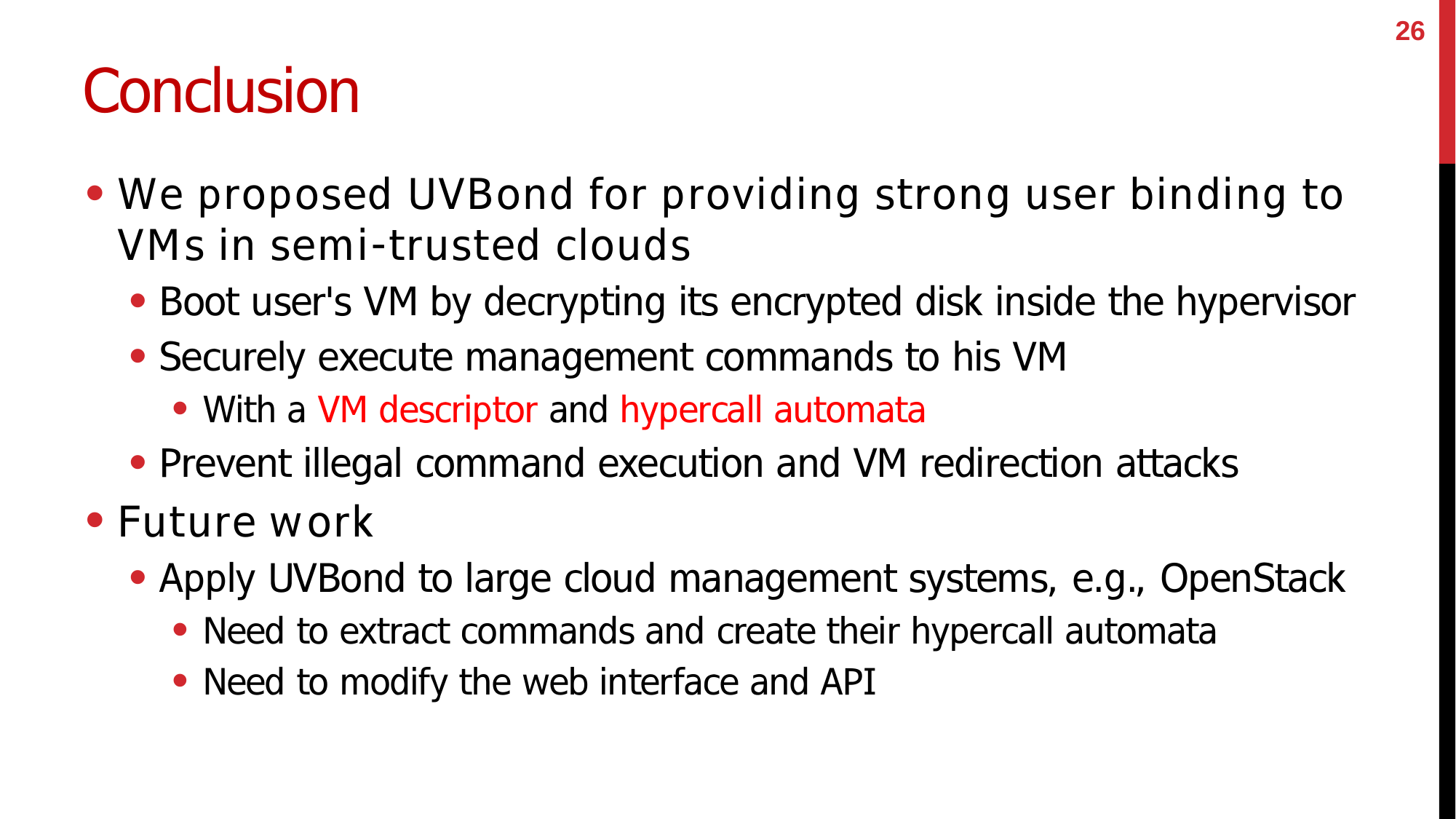

26
# Conclusion
We proposed UVBond for providing strong user binding to VMs in semi-trusted clouds
Boot user's VM by decrypting its encrypted disk inside the hypervisor
Securely execute management commands to his VM
With a VM descriptor and hypercall automata
Prevent illegal command execution and VM redirection attacks
Future work
Apply UVBond to large cloud management systems, e.g., OpenStack
Need to extract commands and create their hypercall automata
Need to modify the web interface and API